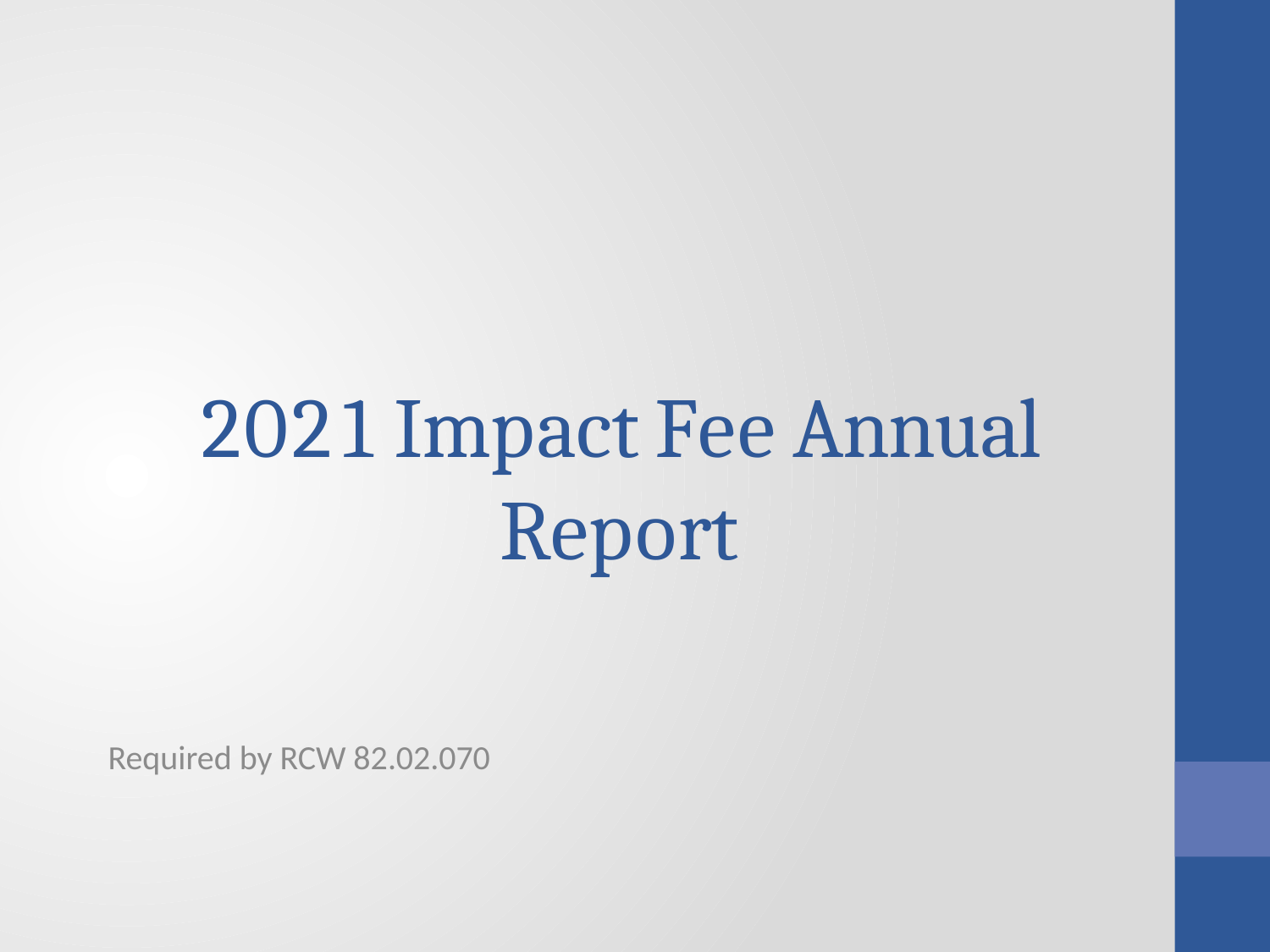

# 2021 Impact Fee Annual Report

Required by RCW 82.02.070